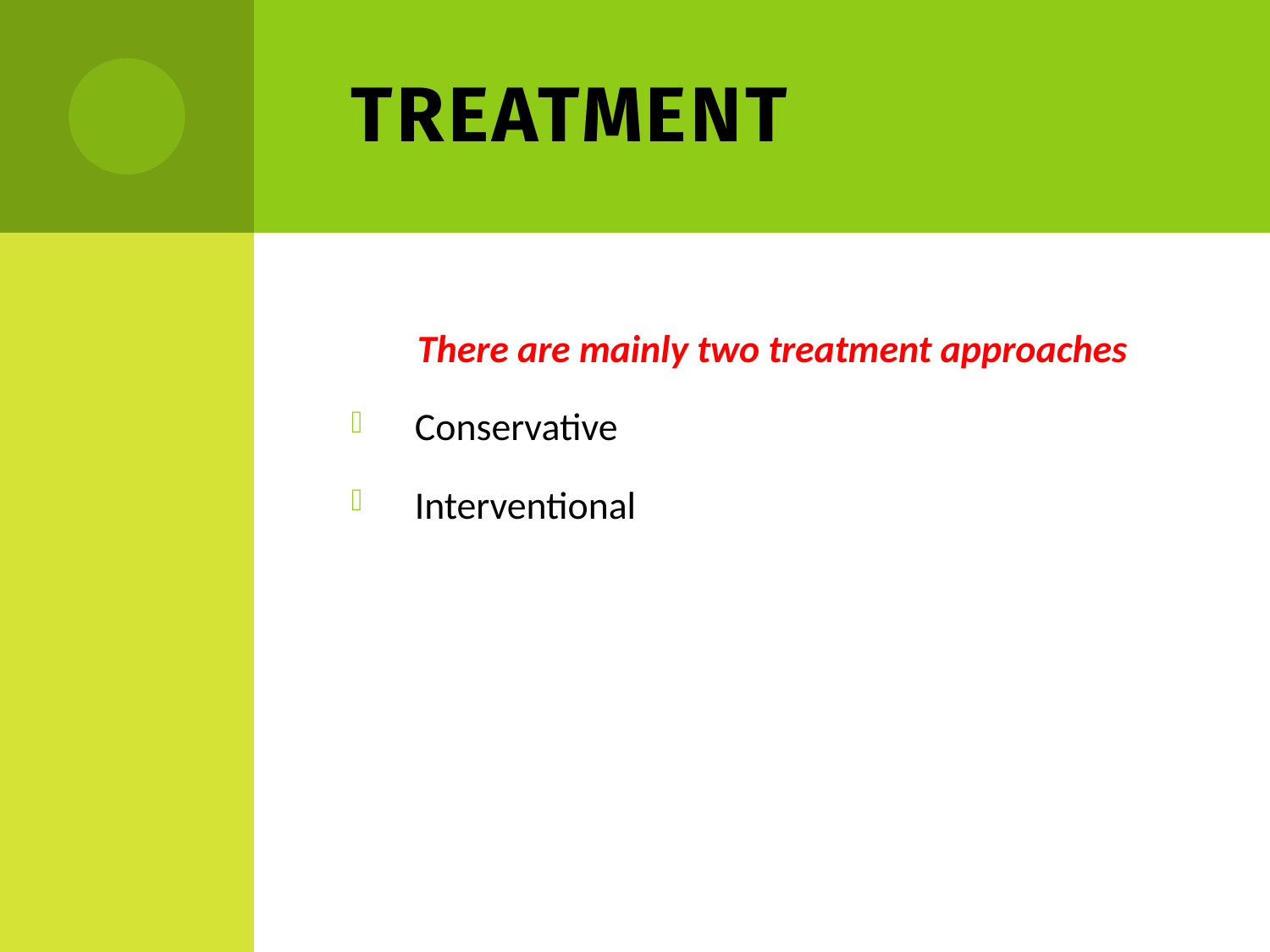

# Treatment
There are mainly two treatment approaches
Conservative
Interventional